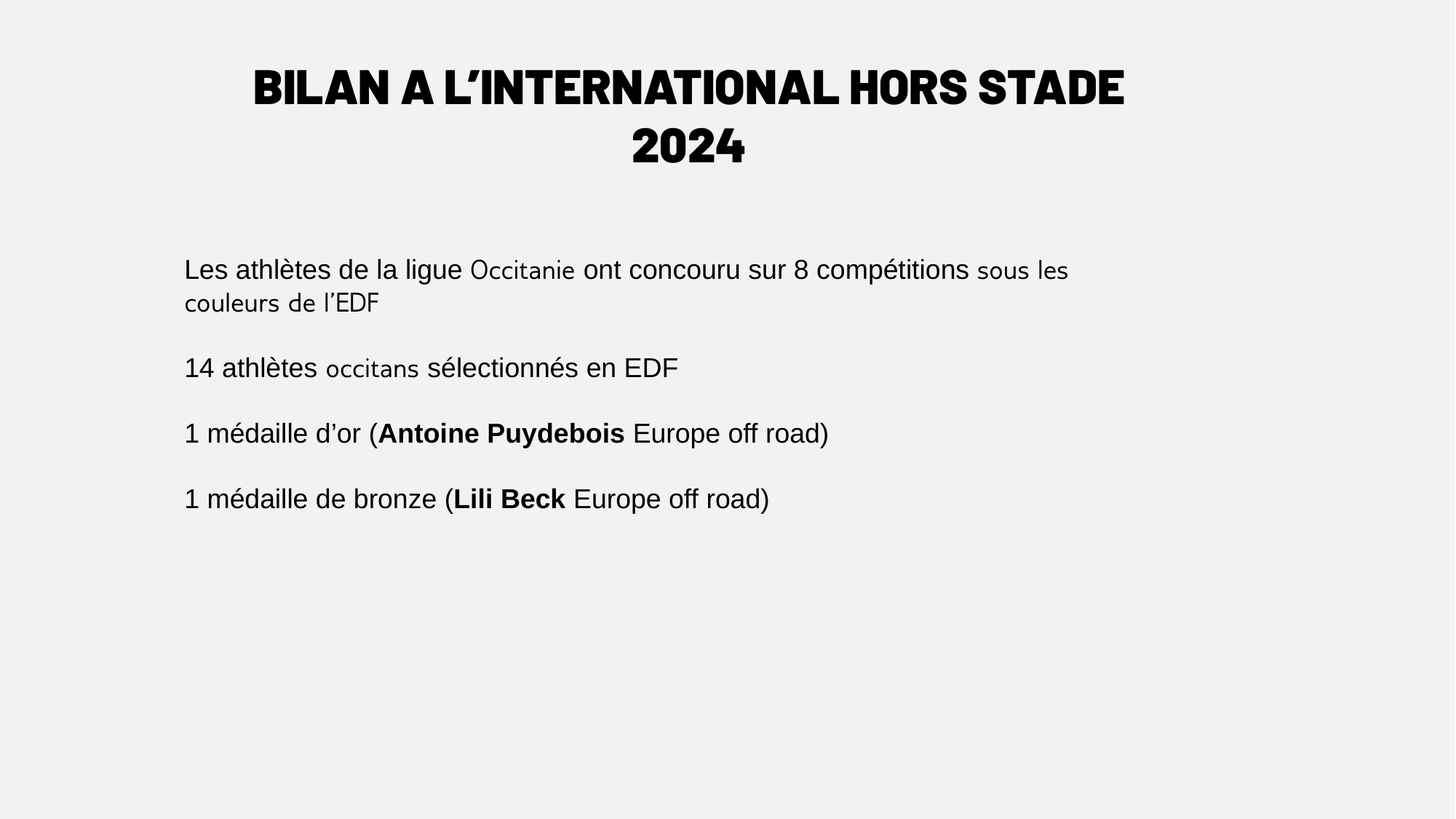

BILAN A L’INTERNATIONAL HORS STADE 2024
Les athlètes de la ligue Occitanie ont concouru sur 8 compétitions sous les couleurs de l’EDF

14 athlètes occitans sélectionnés en EDF

1 médaille d’or (Antoine Puydebois Europe off road)

1 médaille de bronze (Lili Beck Europe off road)